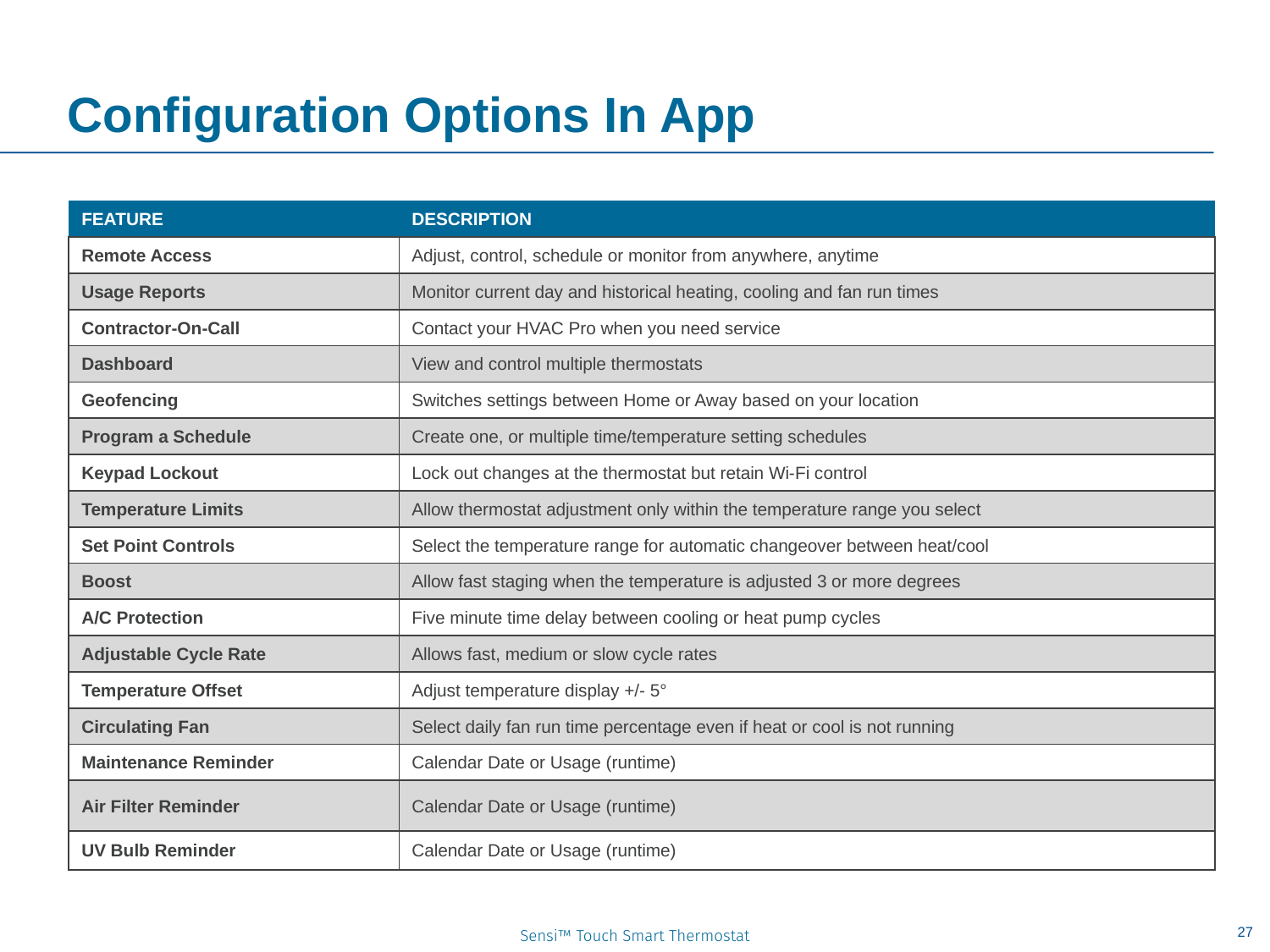

# Configuration Options In App
| FEATURE | DESCRIPTION |
| --- | --- |
| Remote Access | Adjust, control, schedule or monitor from anywhere, anytime |
| Usage Reports | Monitor current day and historical heating, cooling and fan run times |
| Contractor-On-Call | Contact your HVAC Pro when you need service |
| Dashboard | View and control multiple thermostats |
| Geofencing | Switches settings between Home or Away based on your location |
| Program a Schedule | Create one, or multiple time/temperature setting schedules |
| Keypad Lockout | Lock out changes at the thermostat but retain Wi-Fi control |
| Temperature Limits | Allow thermostat adjustment only within the temperature range you select |
| Set Point Controls | Select the temperature range for automatic changeover between heat/cool |
| Boost | Allow fast staging when the temperature is adjusted 3 or more degrees |
| A/C Protection | Five minute time delay between cooling or heat pump cycles |
| Adjustable Cycle Rate | Allows fast, medium or slow cycle rates |
| Temperature Offset | Adjust temperature display +/- 5° |
| Circulating Fan | Select daily fan run time percentage even if heat or cool is not running |
| Maintenance Reminder | Calendar Date or Usage (runtime) |
| Air Filter Reminder | Calendar Date or Usage (runtime) |
| UV Bulb Reminder | Calendar Date or Usage (runtime) |